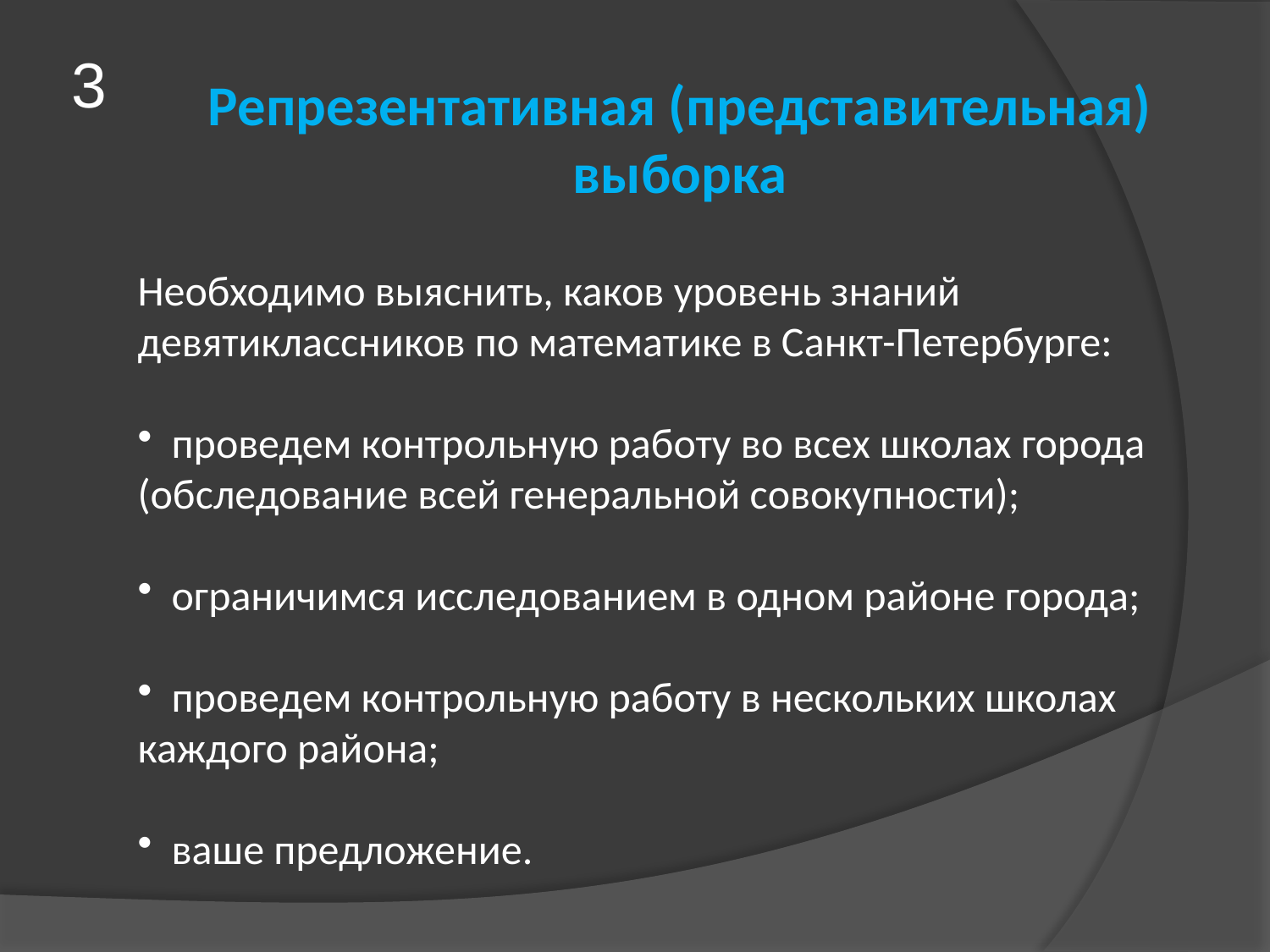

# 3
Репрезентативная (представительная) выборка

Необходимо выяснить, каков уровень знаний девятиклассников по математике в Санкт-Петербурге:

  проведем контрольную работу во всех школах города (обследование всей генеральной совокупности);

  ограничимся исследованием в одном районе города;

  проведем контрольную работу в нескольких школах каждого района;

  ваше предложение.